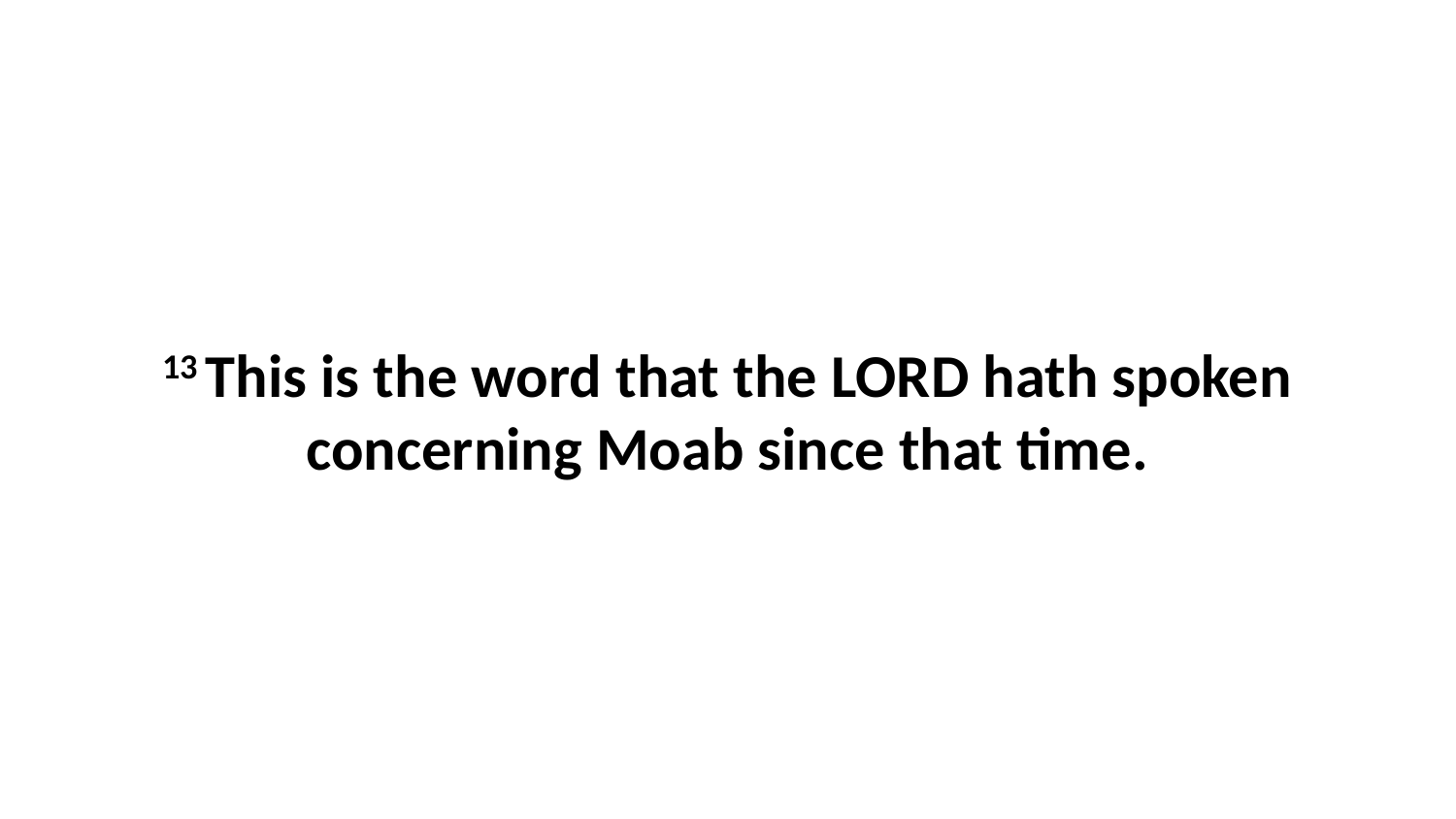

13 This is the word that the LORD hath spoken concerning Moab since that time.